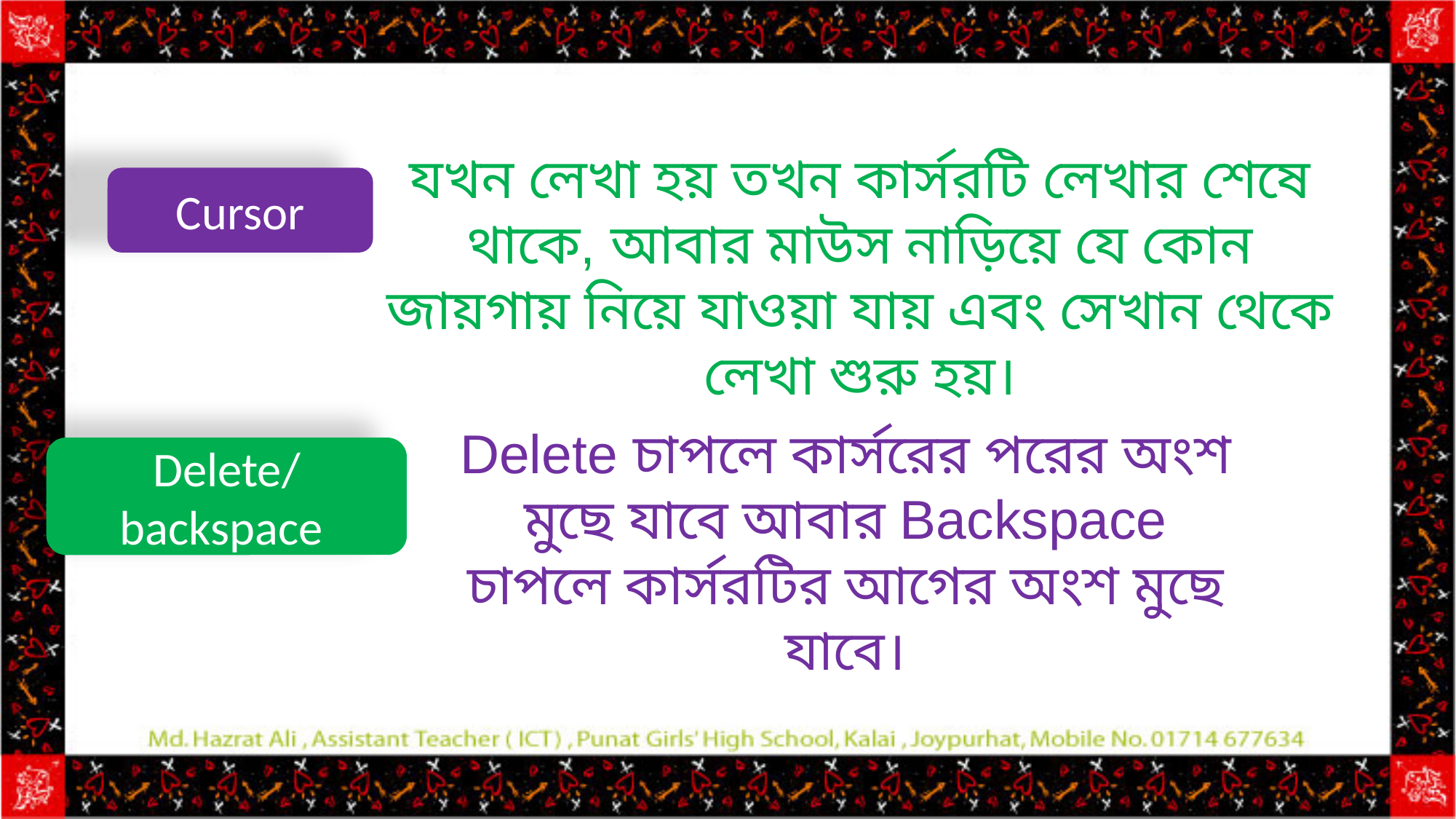

যখন লেখা হয় তখন কার্সরটি লেখার শেষে থাকে, আবার মাউস নাড়িয়ে যে কোন জায়গায় নিয়ে যাওয়া যায় এবং সেখান থেকে লেখা শুরু হয়।
Cursor
Delete চাপলে কার্সরের পরের অংশ মুছে যাবে আবার Backspace চাপলে কার্সরটির আগের অংশ মুছে যাবে।
Delete/
backspace